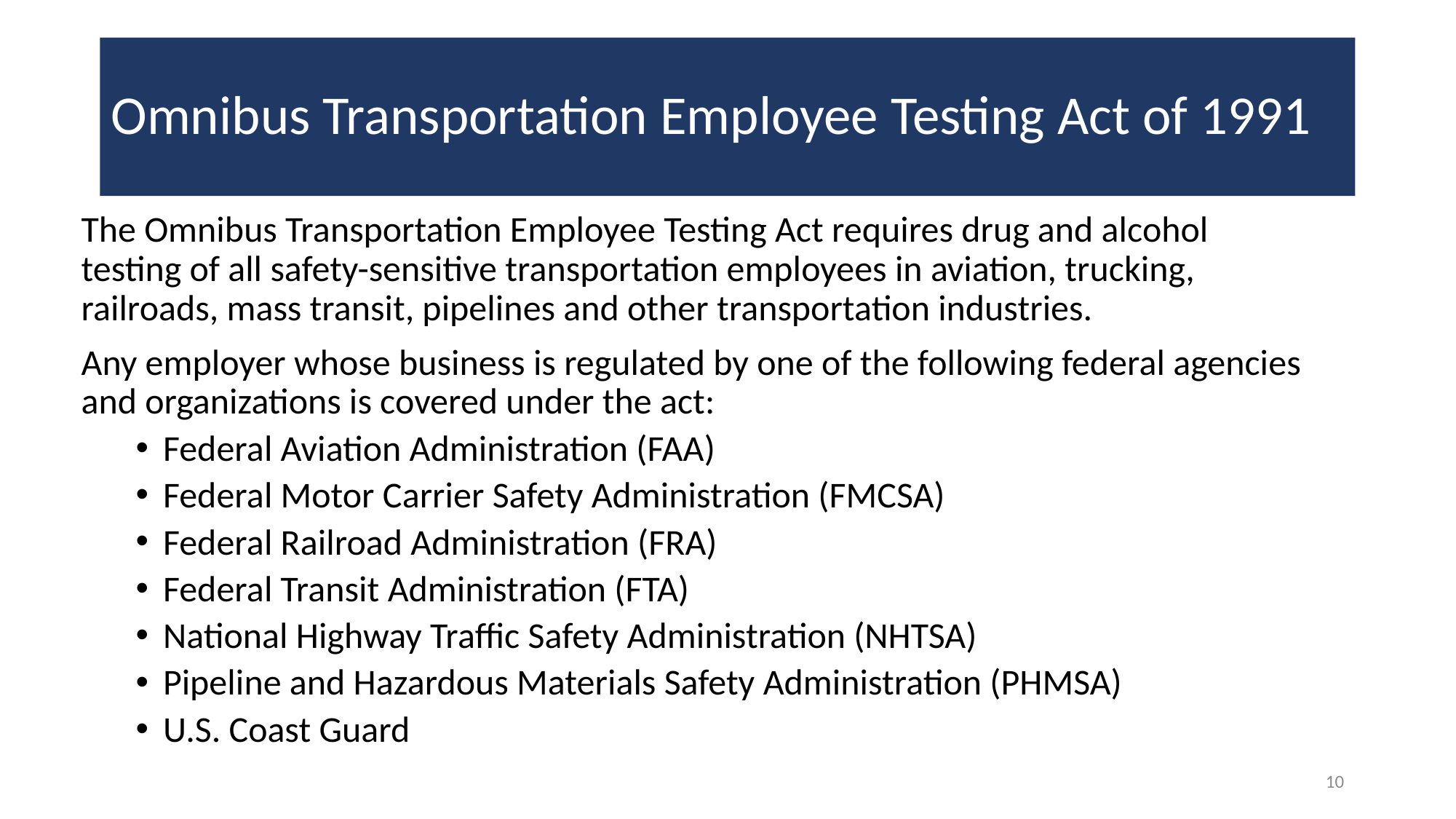

# Omnibus Transportation Employee Testing Act of 1991
The Omnibus Transportation Employee Testing Act requires drug and alcohol testing of all safety-sensitive transportation employees in aviation, trucking, railroads, mass transit, pipelines and other transportation industries.
Any employer whose business is regulated by one of the following federal agencies and organizations is covered under the act:
Federal Aviation Administration (FAA)
Federal Motor Carrier Safety Administration (FMCSA)
Federal Railroad Administration (FRA)
Federal Transit Administration (FTA)
National Highway Traffic Safety Administration (NHTSA)
Pipeline and Hazardous Materials Safety Administration (PHMSA)
U.S. Coast Guard
10